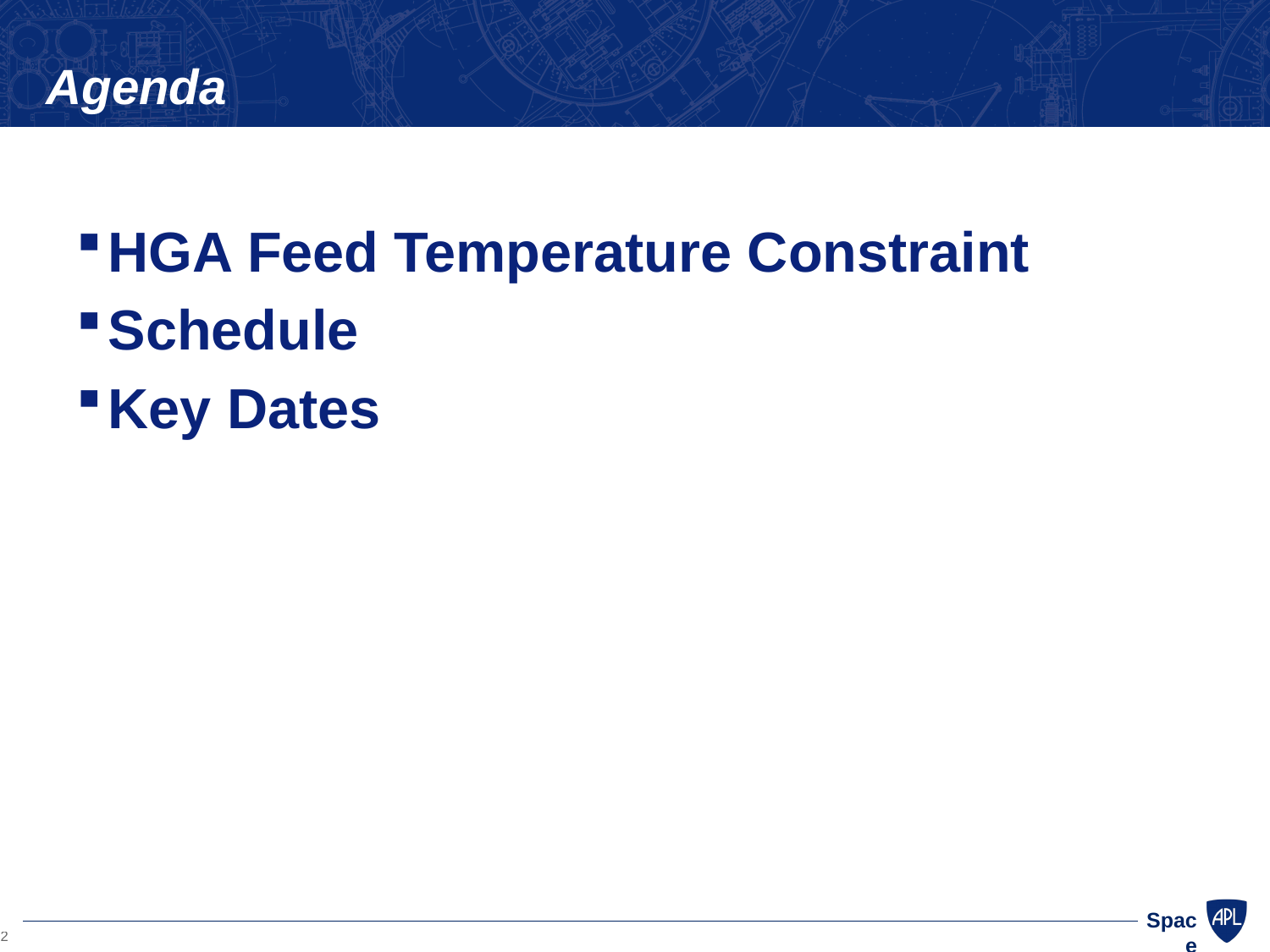

# Agenda

HGA Feed Temperature Constraint
Schedule
Key Dates